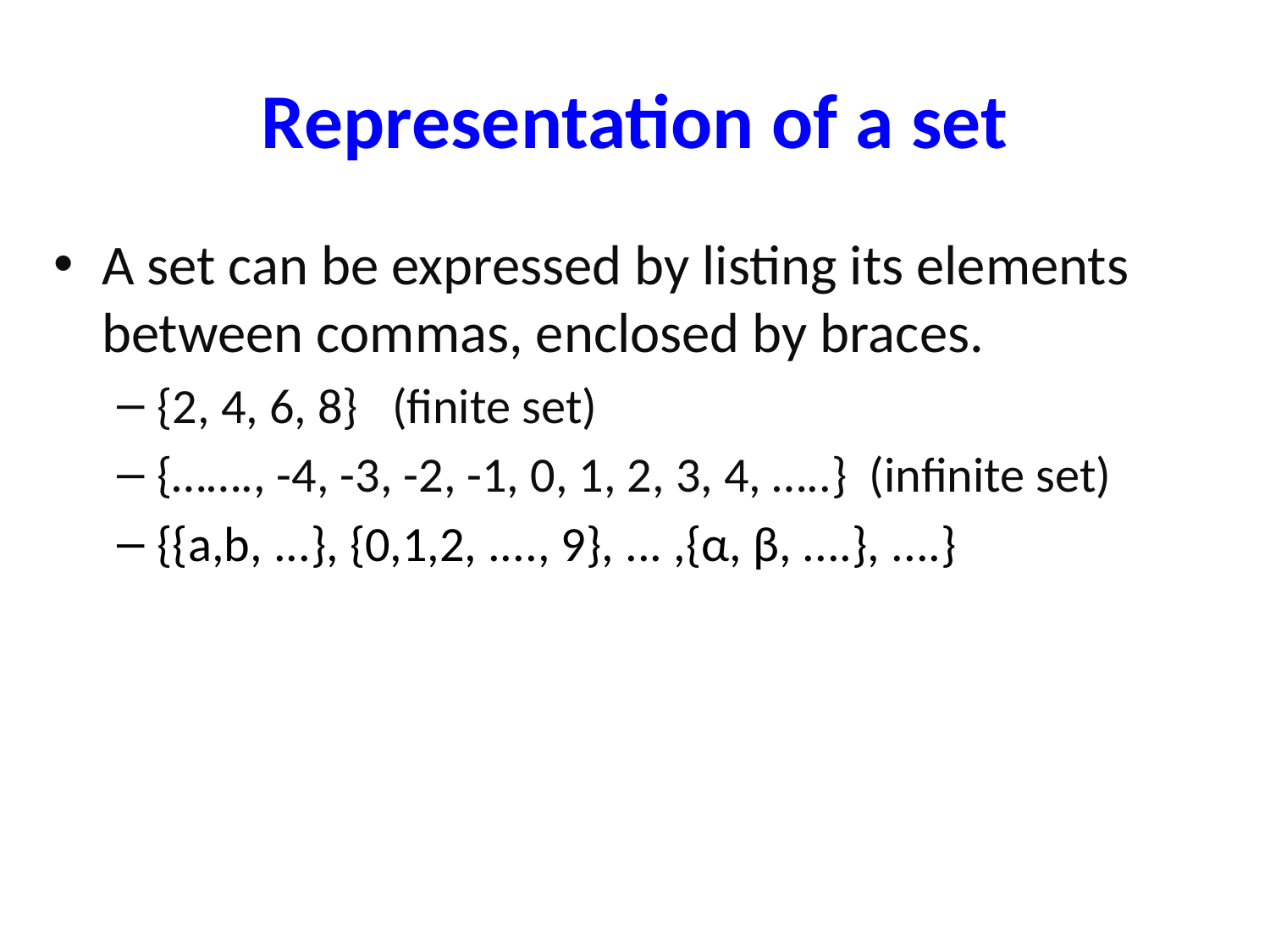

# Representation of a set
A set can be expressed by listing its elements between commas, enclosed by braces.
{2, 4, 6, 8}   (finite set)
{……., -4, -3, -2, -1, 0, 1, 2, 3, 4, …..}  (infinite set)
{{a,b, ...}, {0,1,2, ...., 9}, ... ,{α, β, ....}, ....}